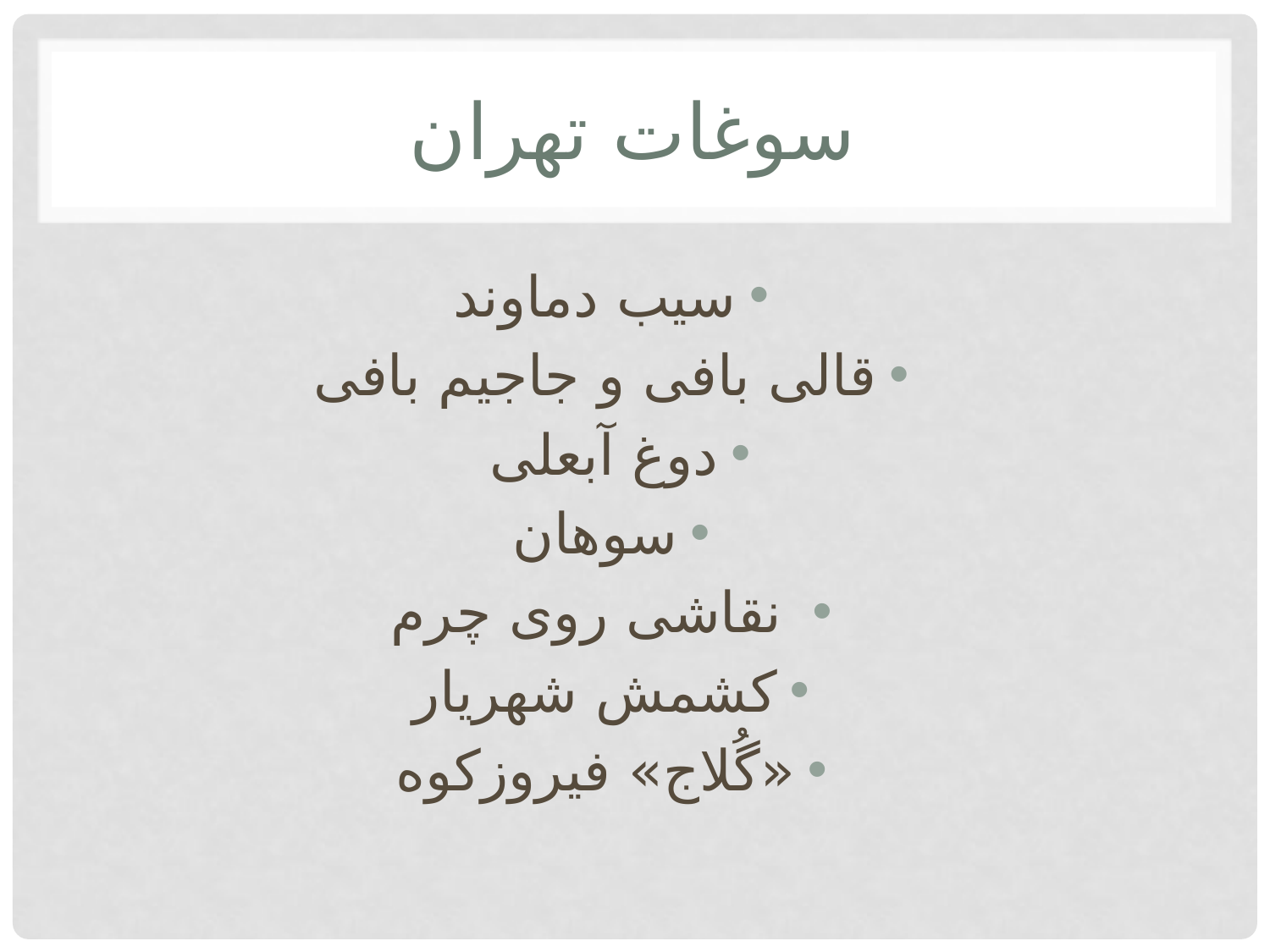

# سوغات تهران
سیب دماوند
قالی بافی و جاجیم بافی
دوغ آبعلی
سوهان
 نقاشی روی چرم
کشمش شهریار
«گُلاج» فیروزکوه